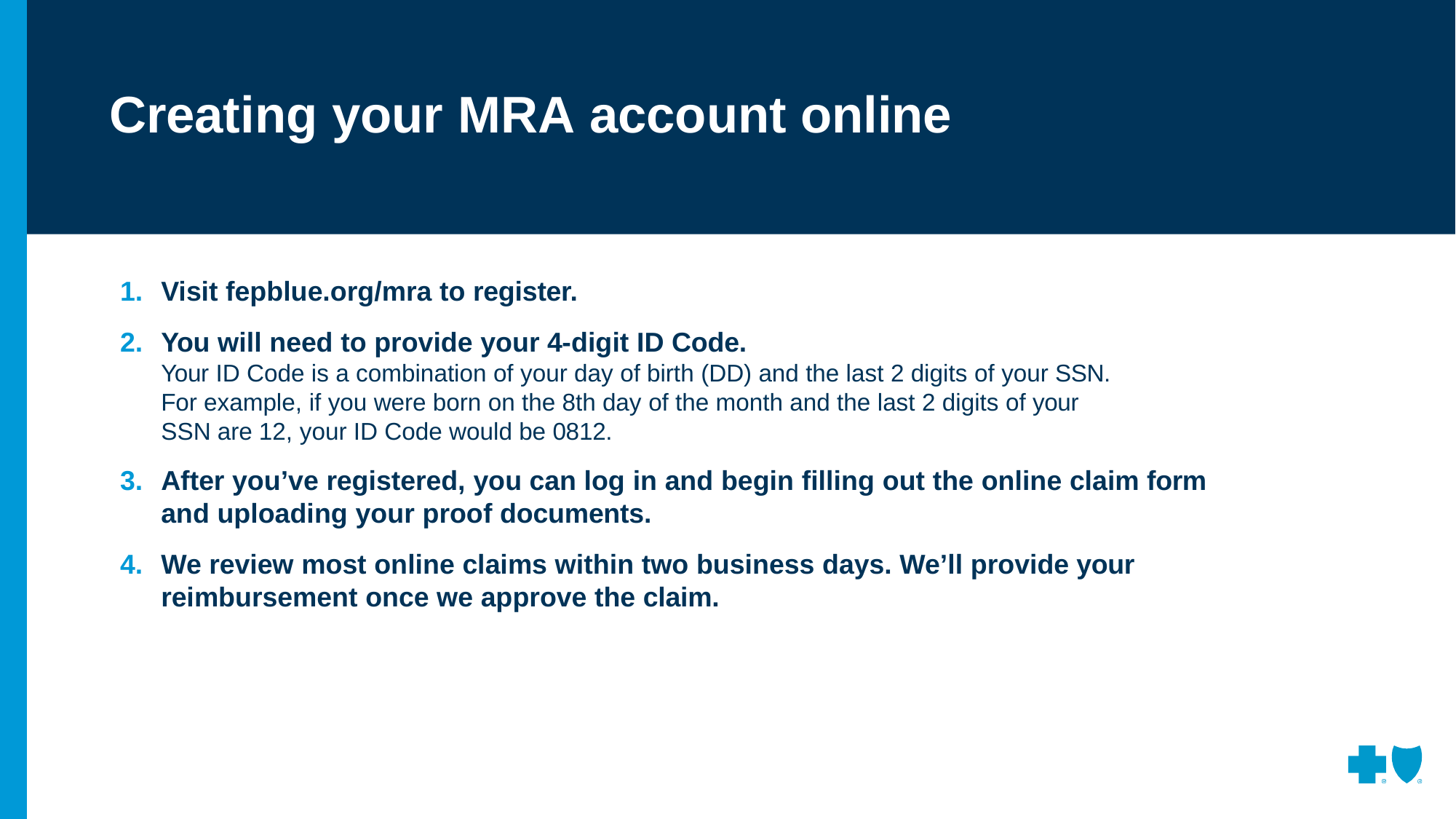

# Creating your MRA account online
Visit fepblue.org/mra to register.
You will need to provide your 4-digit ID Code.
Your ID Code is a combination of your day of birth (DD) and the last 2 digits of your SSN. For example, if you were born on the 8th day of the month and the last 2 digits of your SSN are 12, your ID Code would be 0812.
After you’ve registered, you can log in and begin filling out the online claim form and uploading your proof documents.
We review most online claims within two business days. We’ll provide your reimbursement once we approve the claim.
17